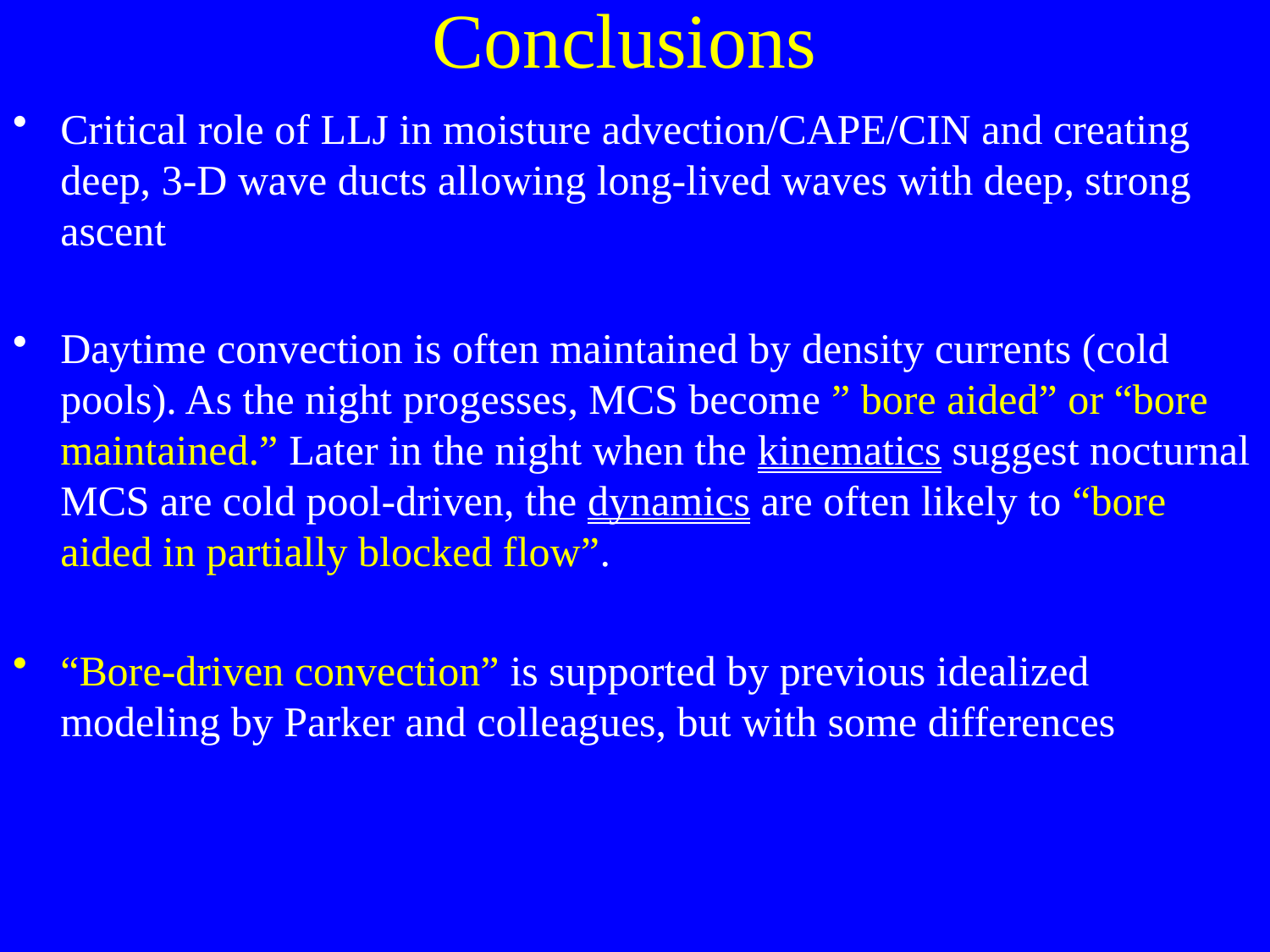

# Conclusions
Critical role of LLJ in moisture advection/CAPE/CIN and creating deep, 3-D wave ducts allowing long-lived waves with deep, strong ascent

Daytime convection is often maintained by density currents (cold pools). As the night progesses, MCS become ” bore aided” or “bore maintained.” Later in the night when the kinematics suggest nocturnal MCS are cold pool-driven, the dynamics are often likely to “bore aided in partially blocked flow”.

“Bore-driven convection” is supported by previous idealized modeling by Parker and colleagues, but with some differences